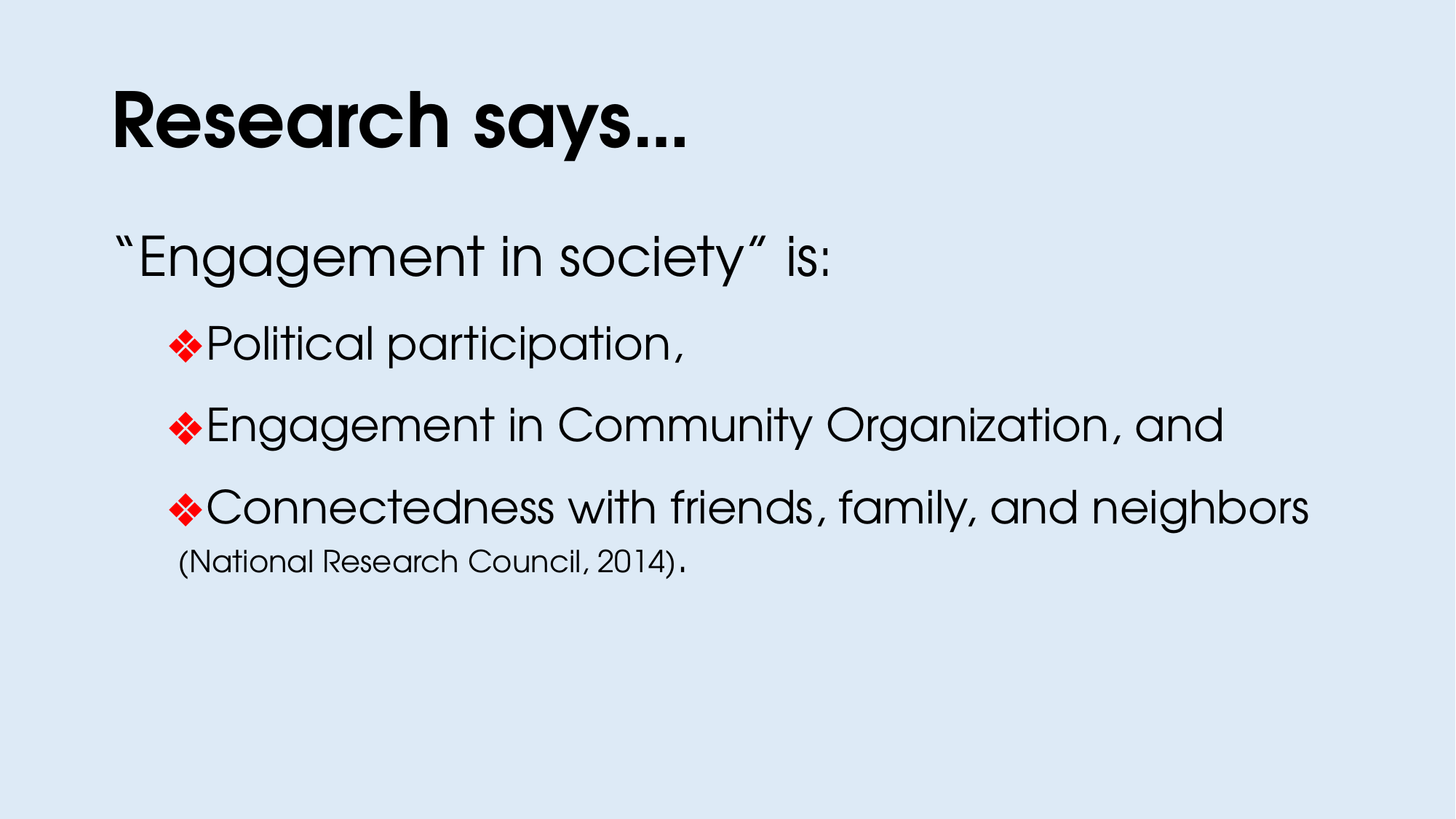

# Research says…
“Engagement in society” is:

Political participation,

Engagement in Community Organization, and

Connectedness with friends, family, and neighbors
 (National Research Council, 2014).